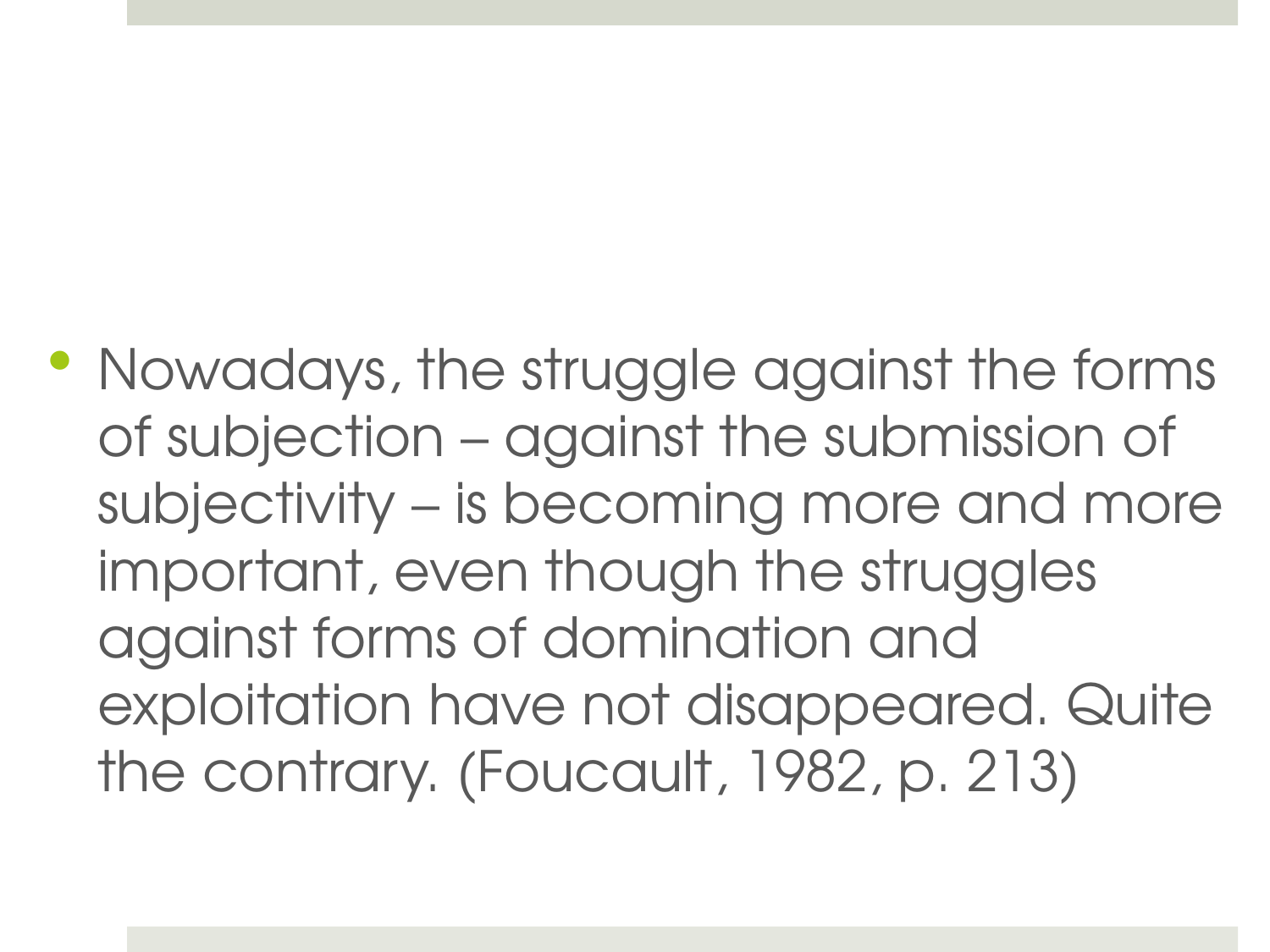

#
Nowadays, the struggle against the forms of subjection – against the submission of subjectivity – is becoming more and more important, even though the struggles against forms of domination and exploitation have not disappeared. Quite the contrary. (Foucault, 1982, p. 213)